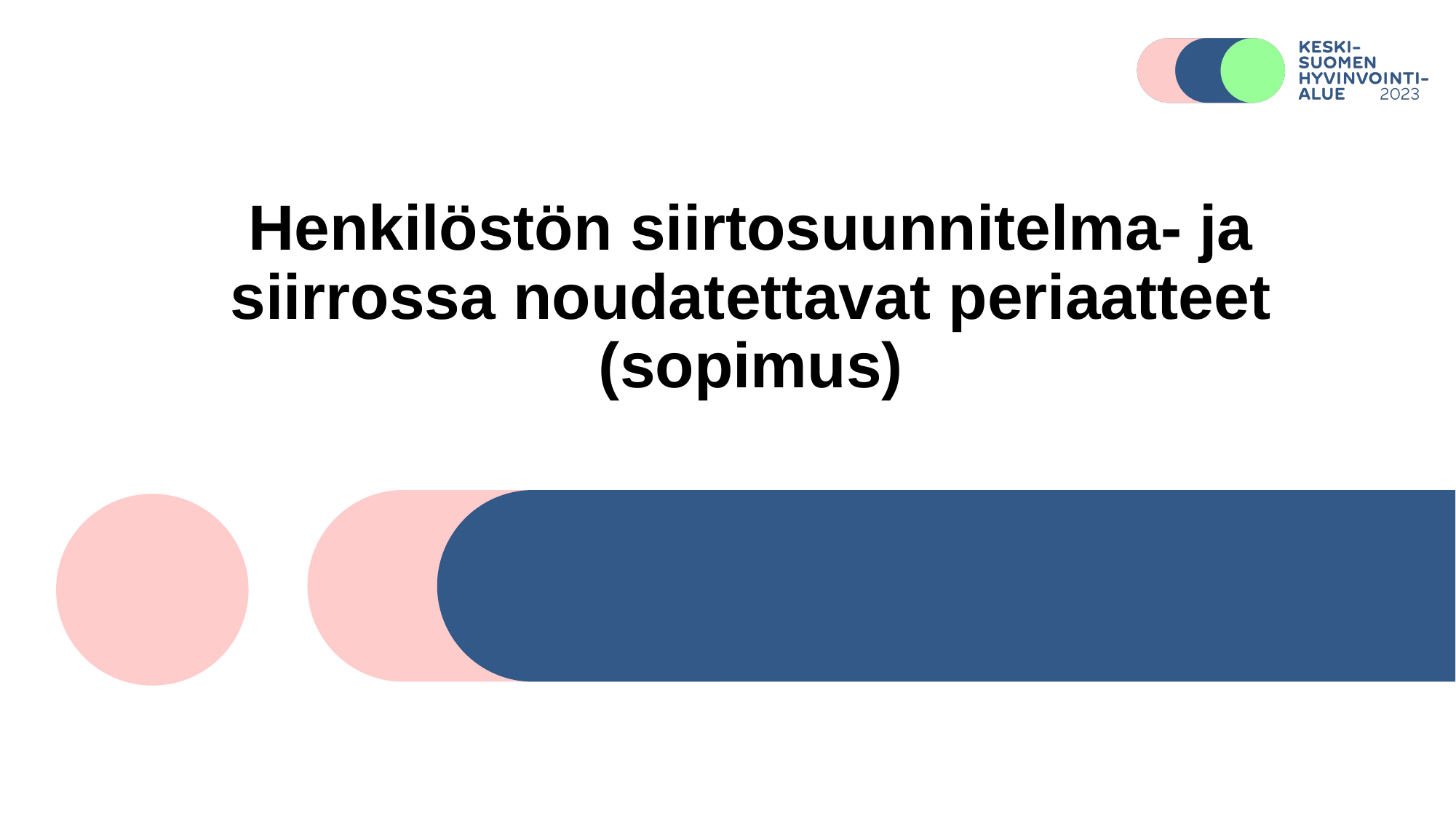

# Henkilöstön siirtosuunnitelma- ja siirrossa noudatettavat periaatteet (sopimus)